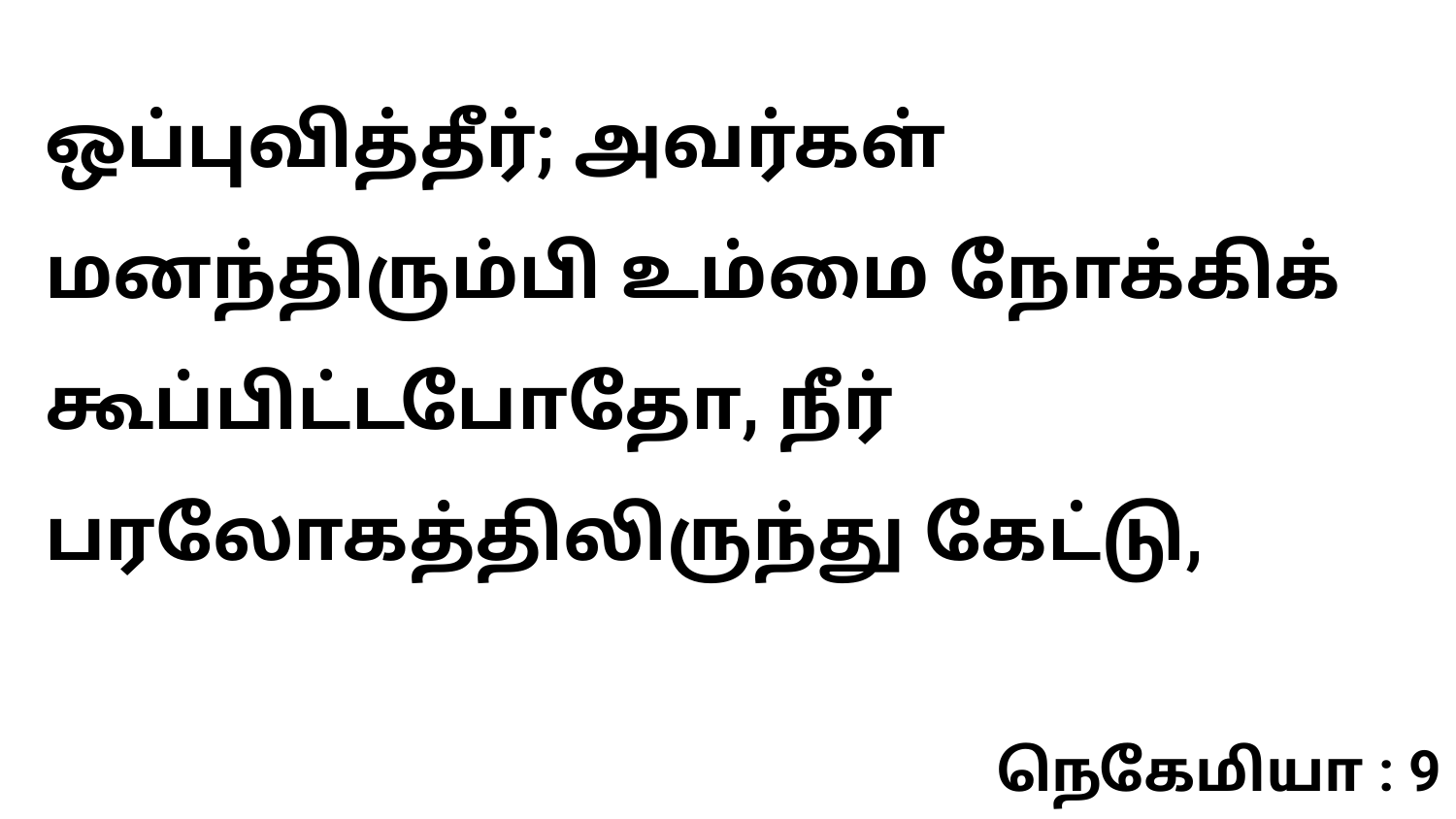

ஒப்புவித்தீர்; அவர்கள் மனந்திரும்பி உம்மை நோக்கிக் கூப்பிட்டபோதோ, நீர் பரலோகத்திலிருந்து கேட்டு,
நெகேமியா : 9